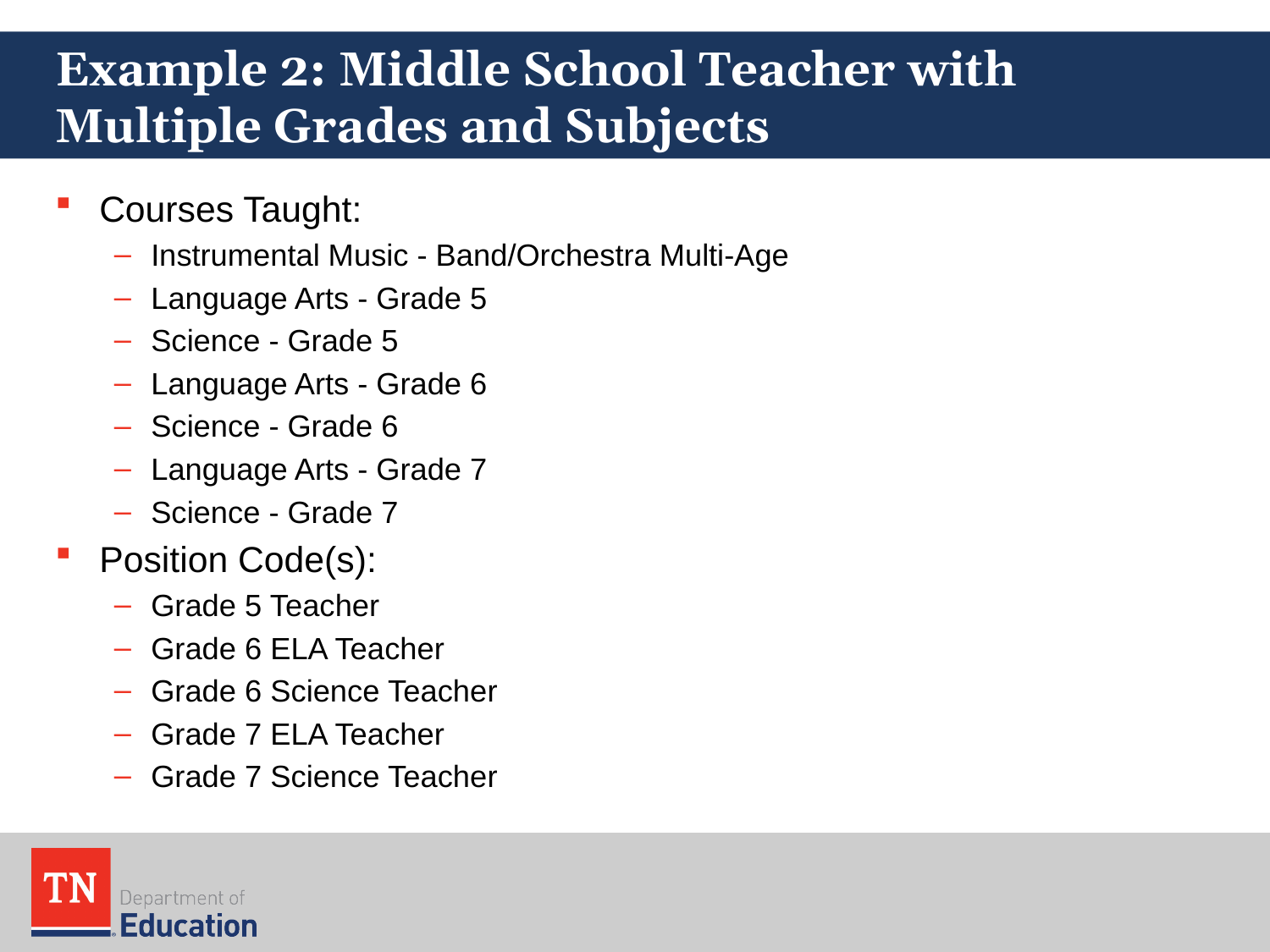

# Example 2: Middle School Teacher with Multiple Grades and Subjects
Courses Taught:
Instrumental Music - Band/Orchestra Multi-Age
Language Arts - Grade 5
Science - Grade 5
Language Arts - Grade 6
Science - Grade 6
Language Arts - Grade 7
Science - Grade 7
Position Code(s):
Grade 5 Teacher
Grade 6 ELA Teacher
Grade 6 Science Teacher
Grade 7 ELA Teacher
Grade 7 Science Teacher